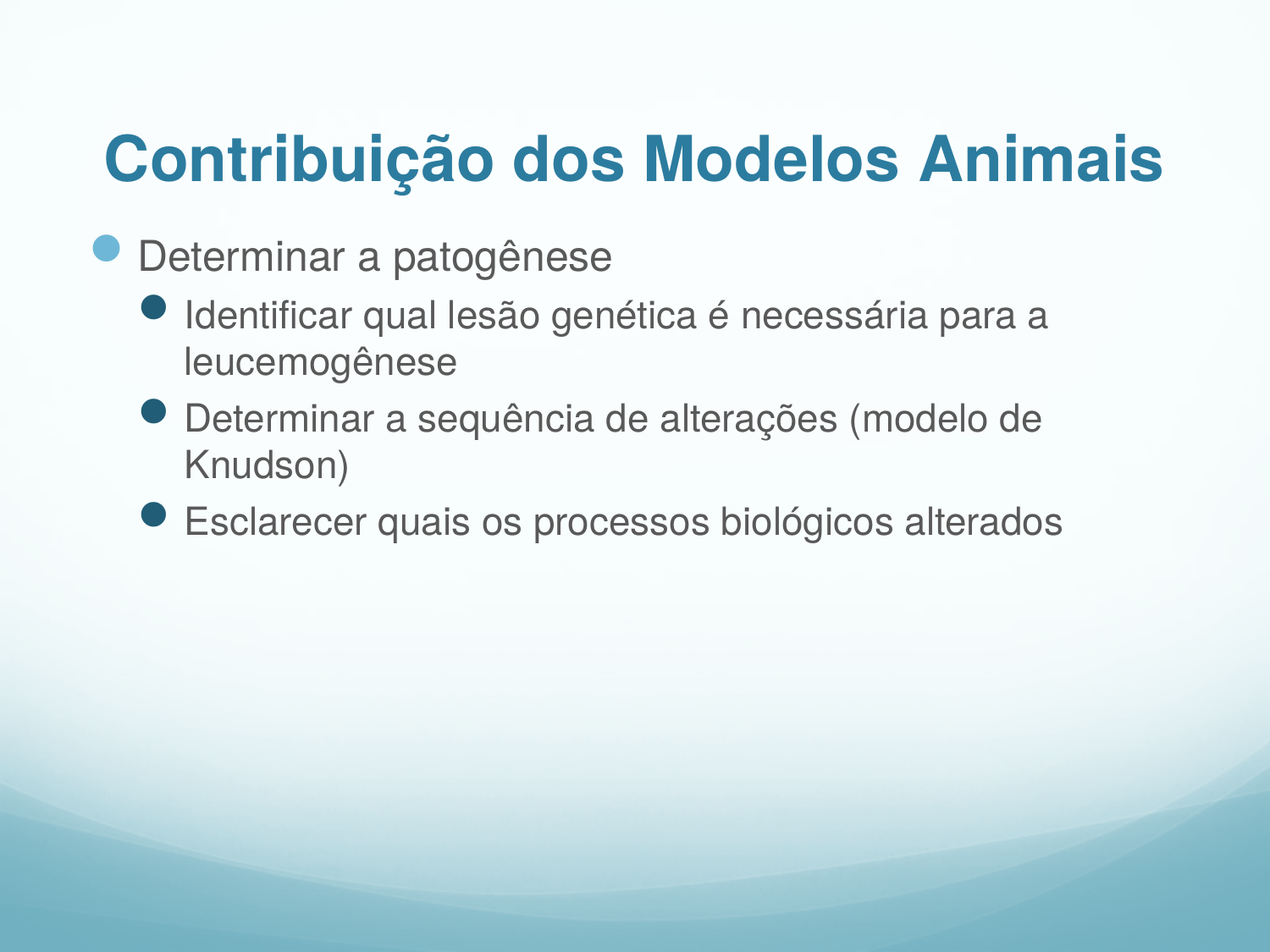

# Contribuição dos Modelos Animais
Determinar a patogênese
Identificar qual lesão genética é necessária para a leucemogênese
Determinar a sequência de alterações (modelo de Knudson)
Esclarecer quais os processos biológicos alterados